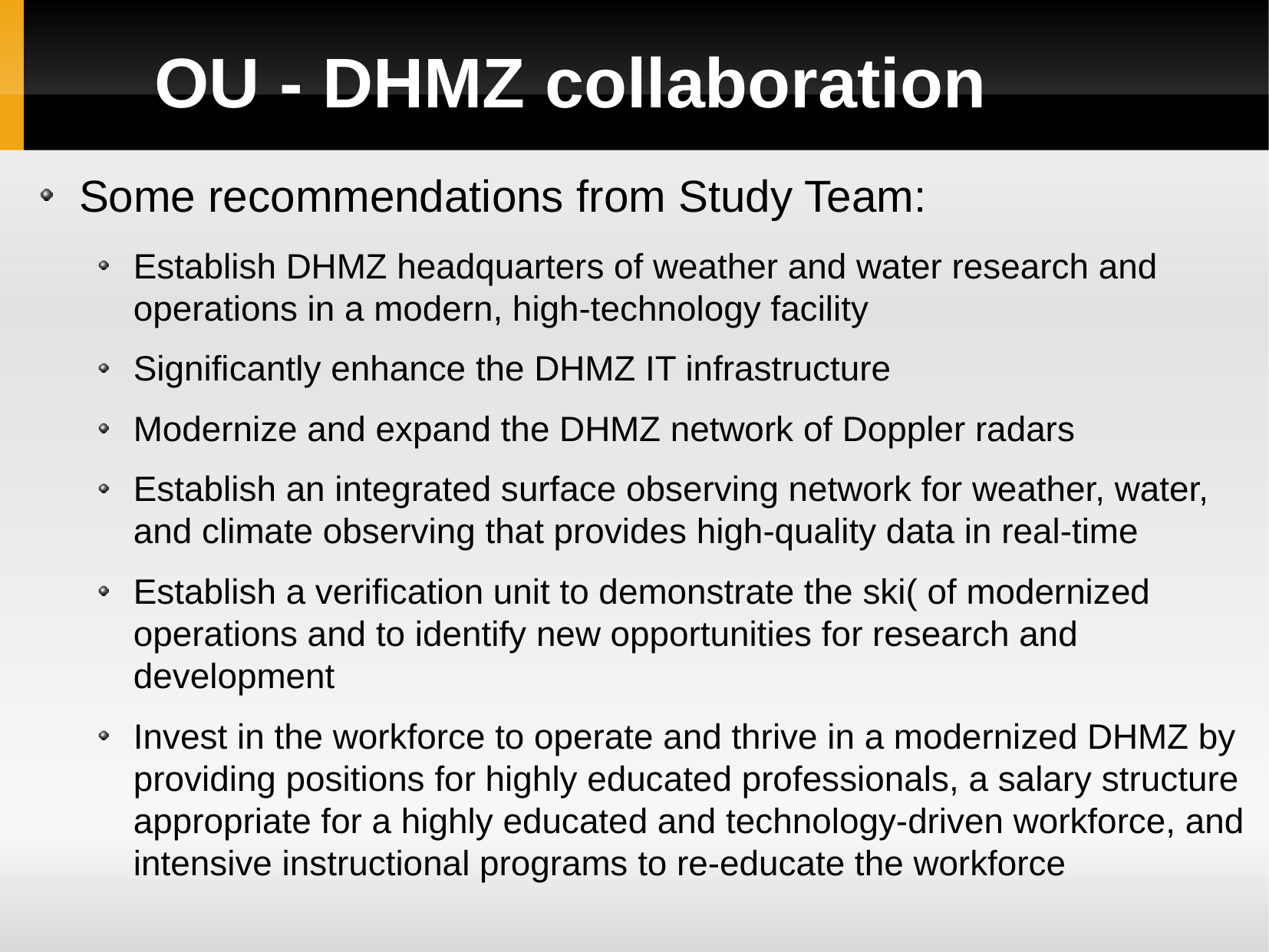

OU - DHMZ collaboration

Some recommendations from Study Team:
Establish DHMZ headquarters of weather and water research and operations in a modern, high-technology facility
Significantly enhance the DHMZ IT infrastructure
Modernize and expand the DHMZ network of Doppler radars
Establish an integrated surface observing network for weather, water, and climate observing that provides high-quality data in real-time
Establish a verification unit to demonstrate the ski( of modernized operations and to identify new opportunities for research and development
Invest in the workforce to operate and thrive in a modernized DHMZ by providing positions for highly educated professionals, a salary structure appropriate for a highly educated and technology-driven workforce, and intensive instructional programs to re-educate the workforce